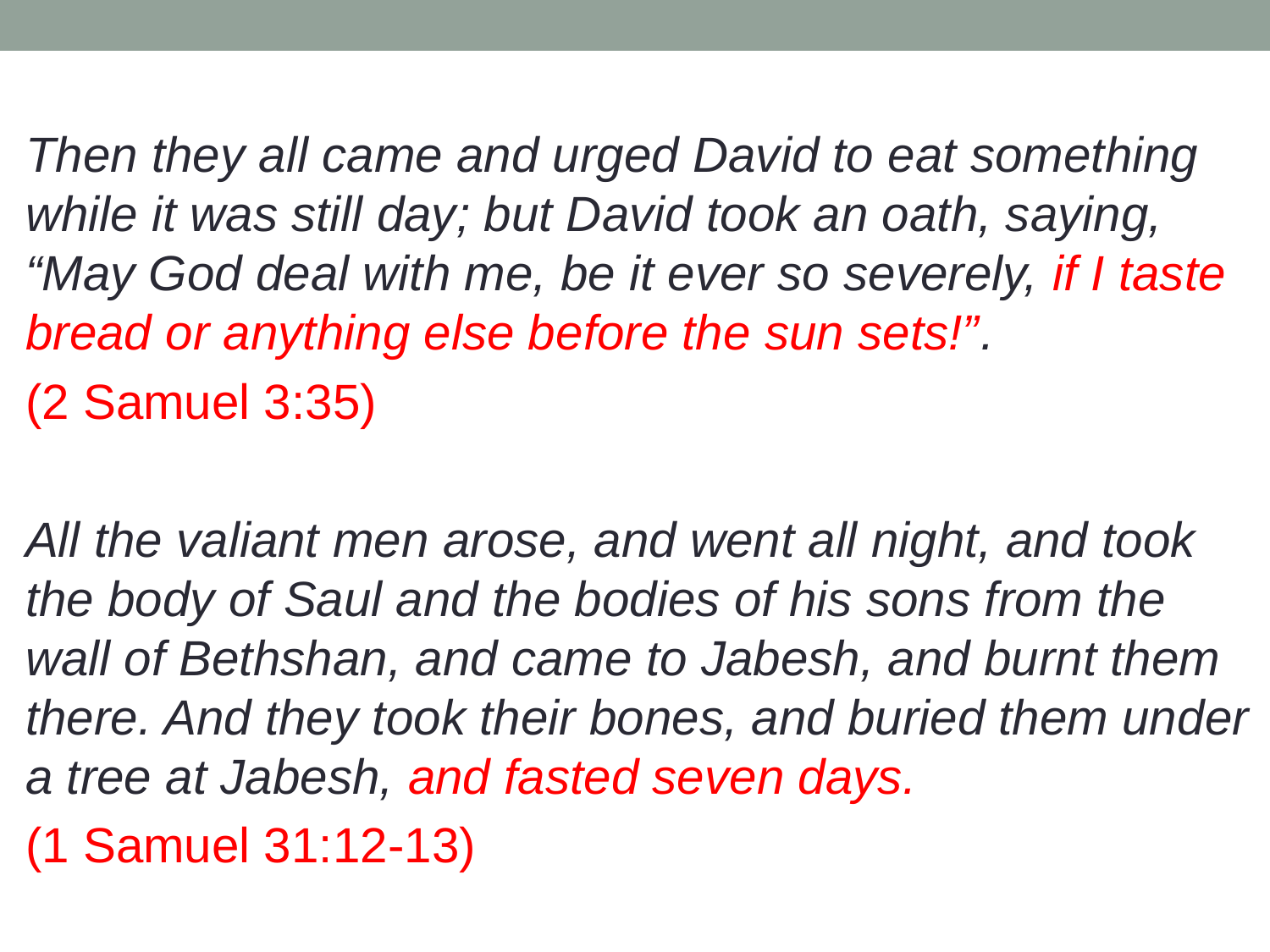

Then they all came and urged David to eat something while it was still day; but David took an oath, saying, “May God deal with me, be it ever so severely, if I taste bread or anything else before the sun sets!”.
(2 Samuel 3:35)

All the valiant men arose, and went all night, and took the body of Saul and the bodies of his sons from the wall of Bethshan, and came to Jabesh, and burnt them there. And they took their bones, and buried them under a tree at Jabesh, and fasted seven days.
(1 Samuel 31:12-13)